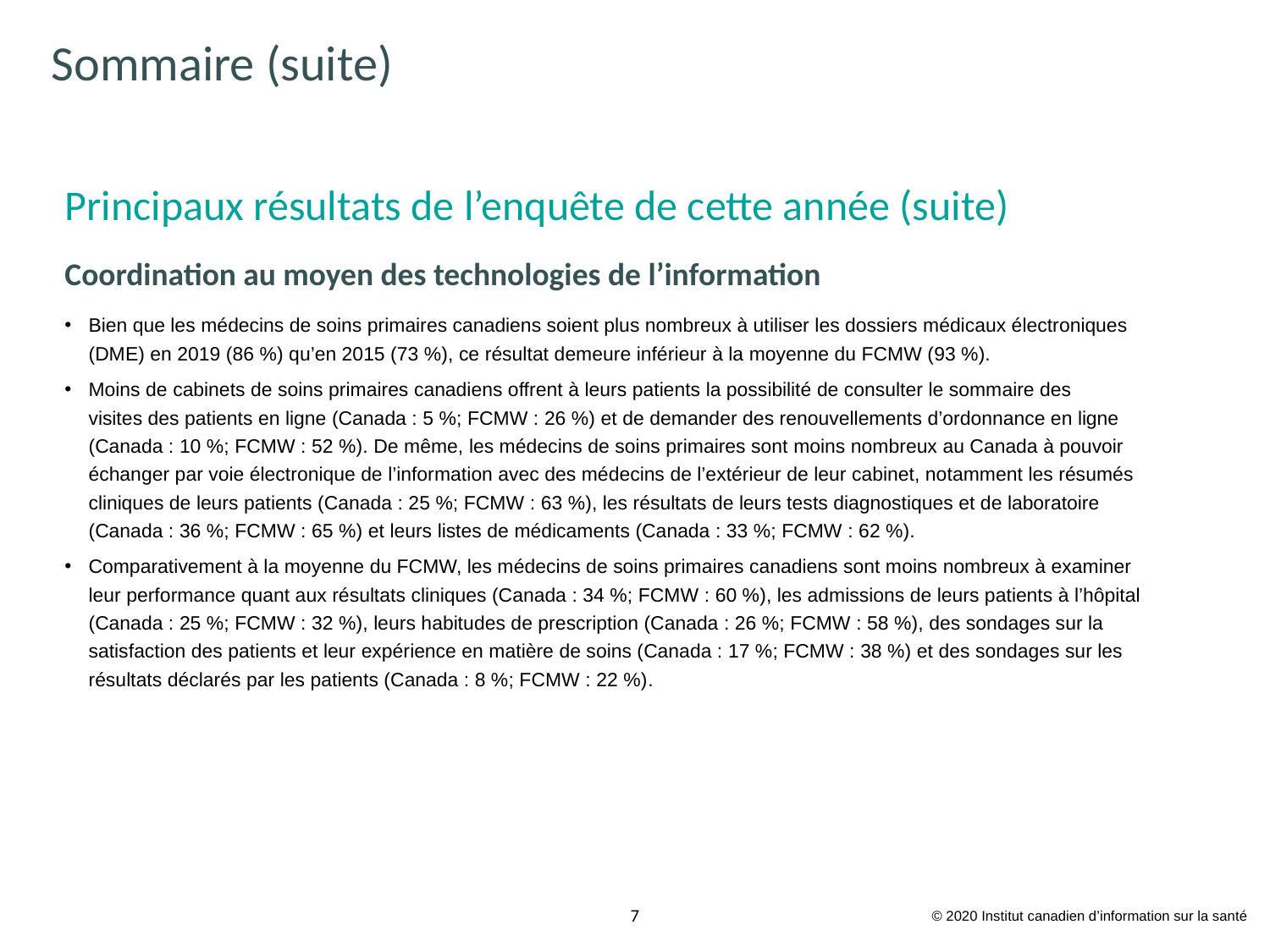

# Sommaire (suite)
Principaux résultats de l’enquête de cette année (suite)
Coordination au moyen des technologies de l’information
Bien que les médecins de soins primaires canadiens soient plus nombreux à utiliser les dossiers médicaux électroniques (DME) en 2019 (86 %) qu’en 2015 (73 %), ce résultat demeure inférieur à la moyenne du FCMW (93 %).
Moins de cabinets de soins primaires canadiens offrent à leurs patients la possibilité de consulter le sommaire des
visites des patients en ligne (Canada : 5 %; FCMW : 26 %) et de demander des renouvellements d’ordonnance en ligne
(Canada : 10 %; FCMW : 52 %). De même, les médecins de soins primaires sont moins nombreux au Canada à pouvoir échanger par voie électronique de l’information avec des médecins de l’extérieur de leur cabinet, notamment les résumés cliniques de leurs patients (Canada : 25 %; FCMW : 63 %), les résultats de leurs tests diagnostiques et de laboratoire (Canada : 36 %; FCMW : 65 %) et leurs listes de médicaments (Canada : 33 %; FCMW : 62 %).
Comparativement à la moyenne du FCMW, les médecins de soins primaires canadiens sont moins nombreux à examiner
leur performance quant aux résultats cliniques (Canada : 34 %; FCMW : 60 %), les admissions de leurs patients à l’hôpital (Canada : 25 %; FCMW : 32 %), leurs habitudes de prescription (Canada : 26 %; FCMW : 58 %), des sondages sur la satisfaction des patients et leur expérience en matière de soins (Canada : 17 %; FCMW : 38 %) et des sondages sur les résultats déclarés par les patients (Canada : 8 %; FCMW : 22 %).

© 2020 Institut canadien d’information sur la santé